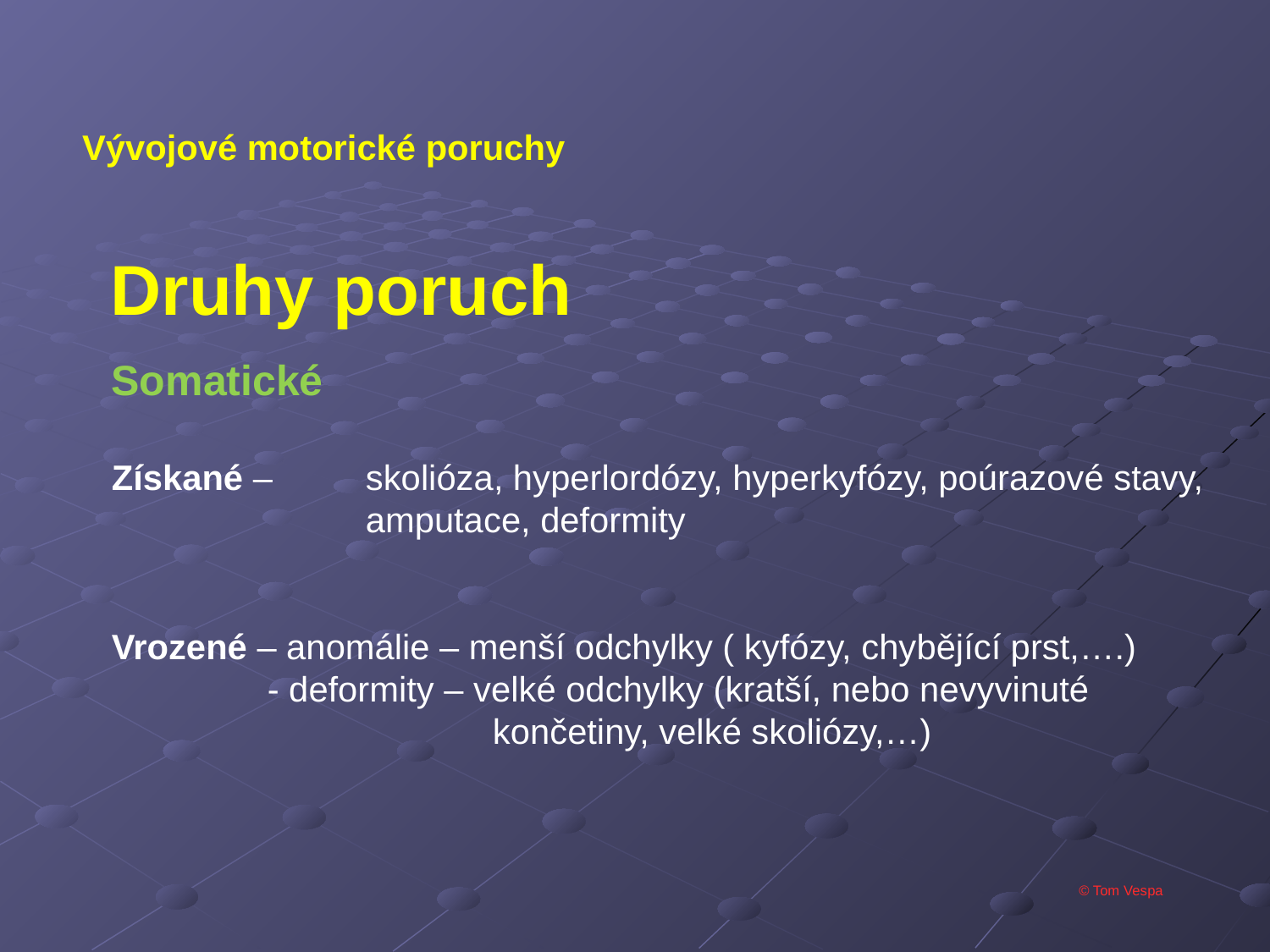

Vývojové motorické poruchy

Druhy poruch

Somatické

Získané – 	skolióza, hyperlordózy, hyperkyfózy, poúrazové stavy, 		amputace, deformity

Vrozené – anomálie – menší odchylky ( kyfózy, chybějící prst,….)
                - deformity – velké odchylky (kratší, nebo nevyvinuté 				končetiny, velké skoliózy,…)
© Tom Vespa